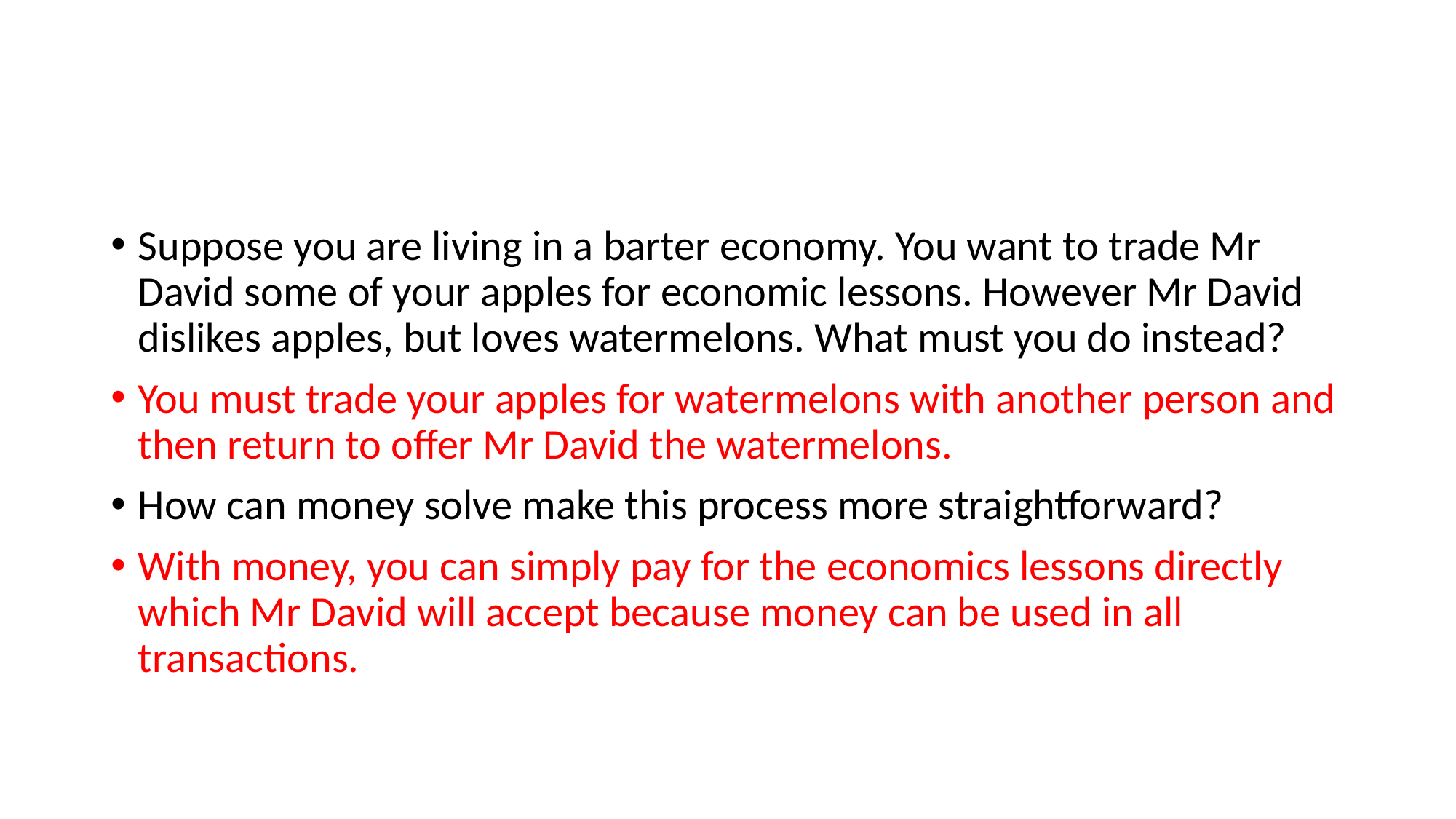

#
Suppose you are living in a barter economy. You want to trade Mr David some of your apples for economic lessons. However Mr David dislikes apples, but loves watermelons. What must you do instead?
You must trade your apples for watermelons with another person and then return to offer Mr David the watermelons.
How can money solve make this process more straightforward?
With money, you can simply pay for the economics lessons directly which Mr David will accept because money can be used in all transactions.